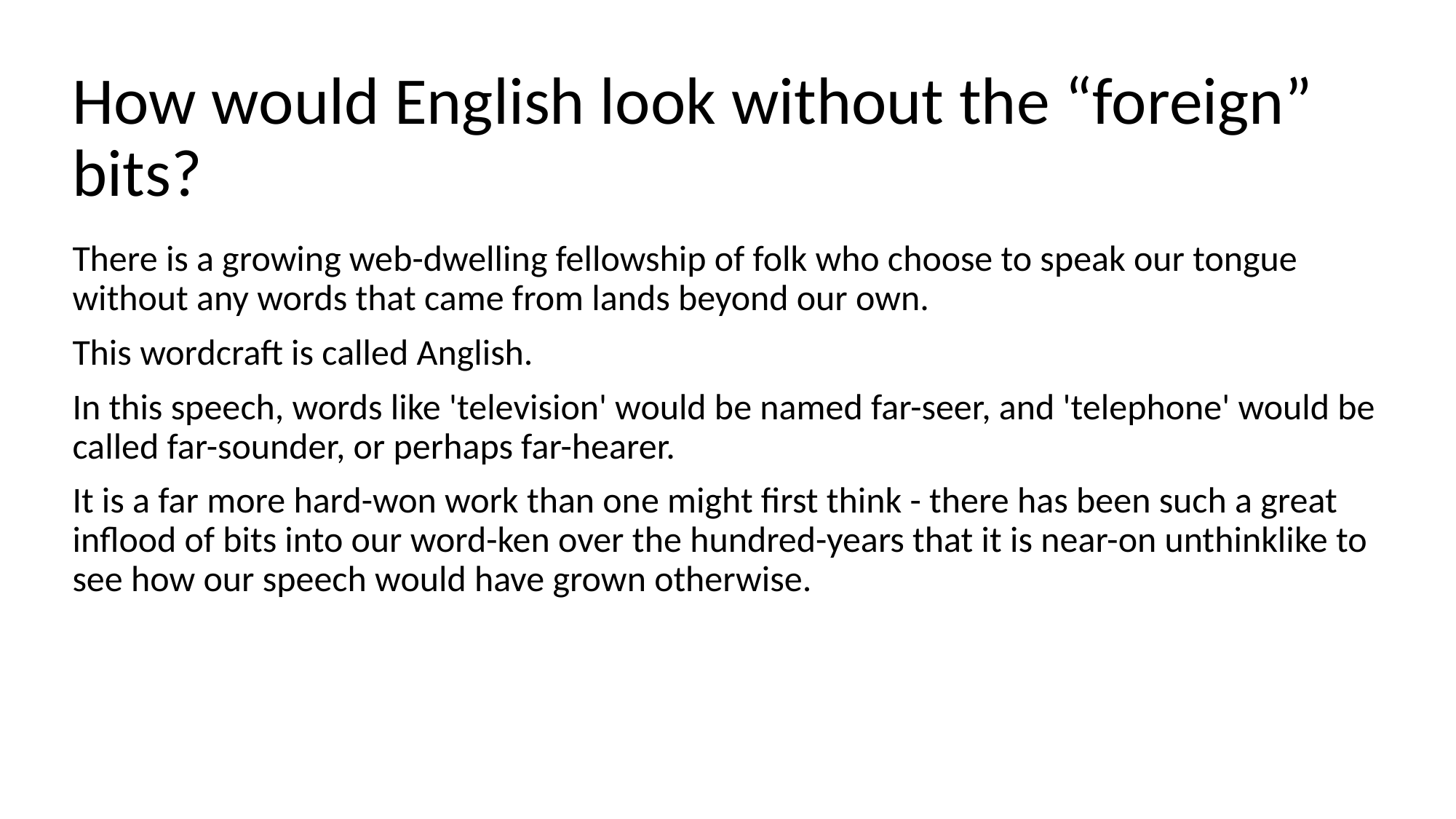

# How would English look without the “foreign” bits?
There is a growing web-dwelling fellowship of folk who choose to speak our tongue without any words that came from lands beyond our own.
This wordcraft is called Anglish.
In this speech, words like 'television' would be named far-seer, and 'telephone' would be called far-sounder, or perhaps far-hearer.
It is a far more hard-won work than one might first think - there has been such a great inflood of bits into our word-ken over the hundred-years that it is near-on unthinklike to see how our speech would have grown otherwise.